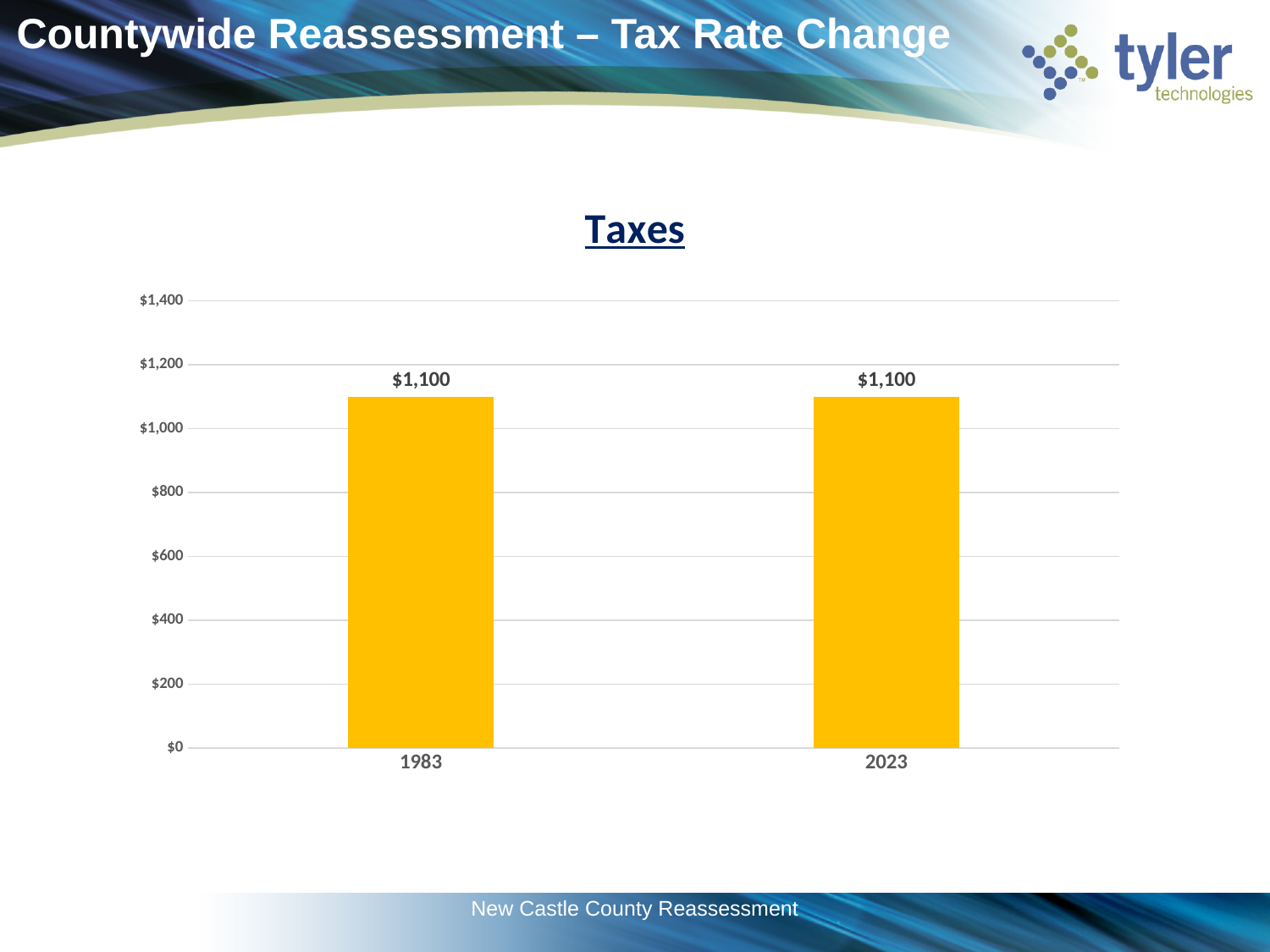

# Countywide Reassessment – Tax Rate Change

### Chart: Taxes

| Category | Taxes |
|---|---|
| 1983 | 1100.0 |
| 2023 | 1100.0 |
New Castle County Reassessment